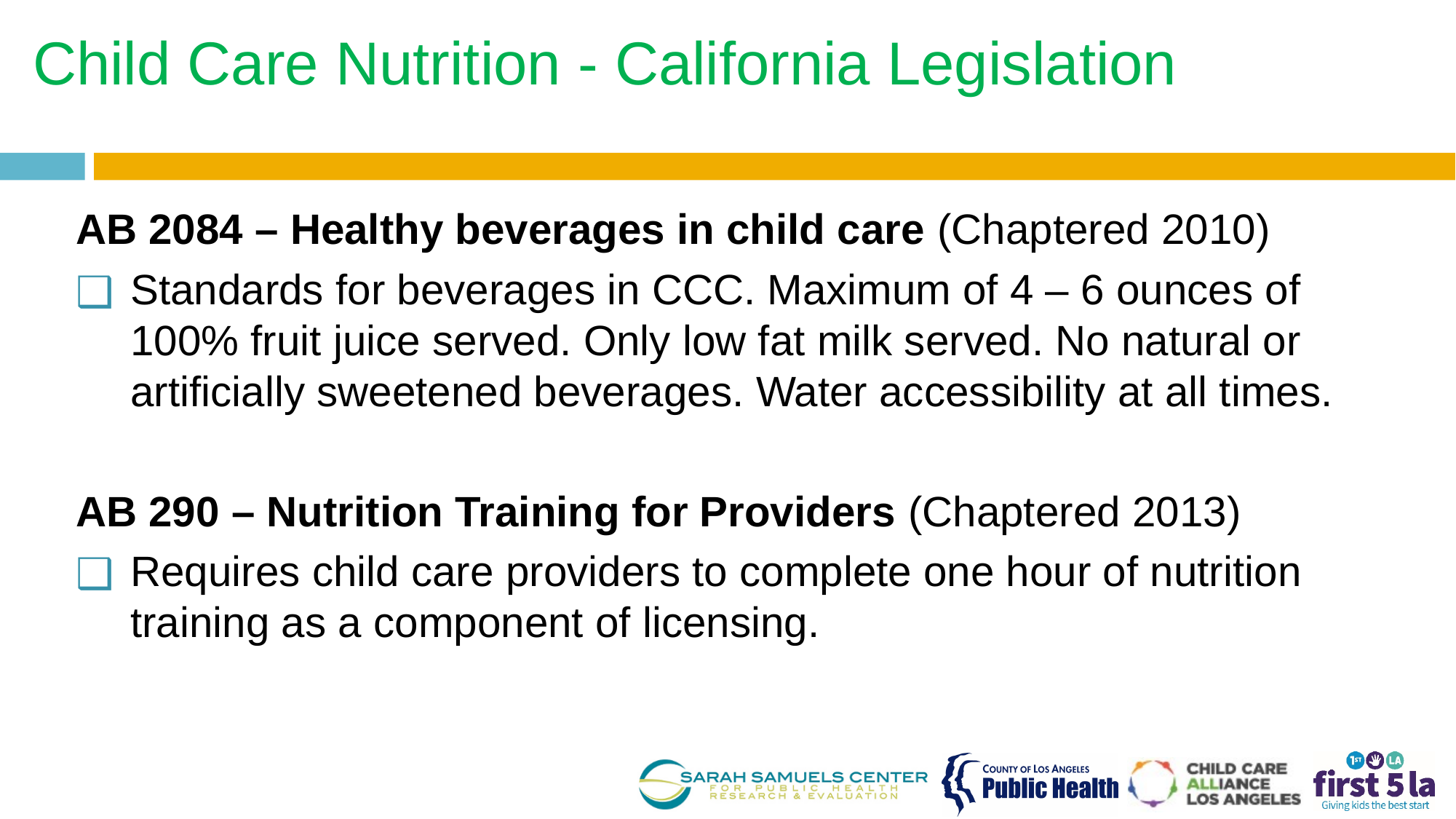

# Child Care Nutrition - California Legislation
AB 2084 – Healthy beverages in child care (Chaptered 2010)
Standards for beverages in CCC. Maximum of 4 – 6 ounces of 100% fruit juice served. Only low fat milk served. No natural or artificially sweetened beverages. Water accessibility at all times.

AB 290 – Nutrition Training for Providers (Chaptered 2013)
Requires child care providers to complete one hour of nutrition training as a component of licensing.